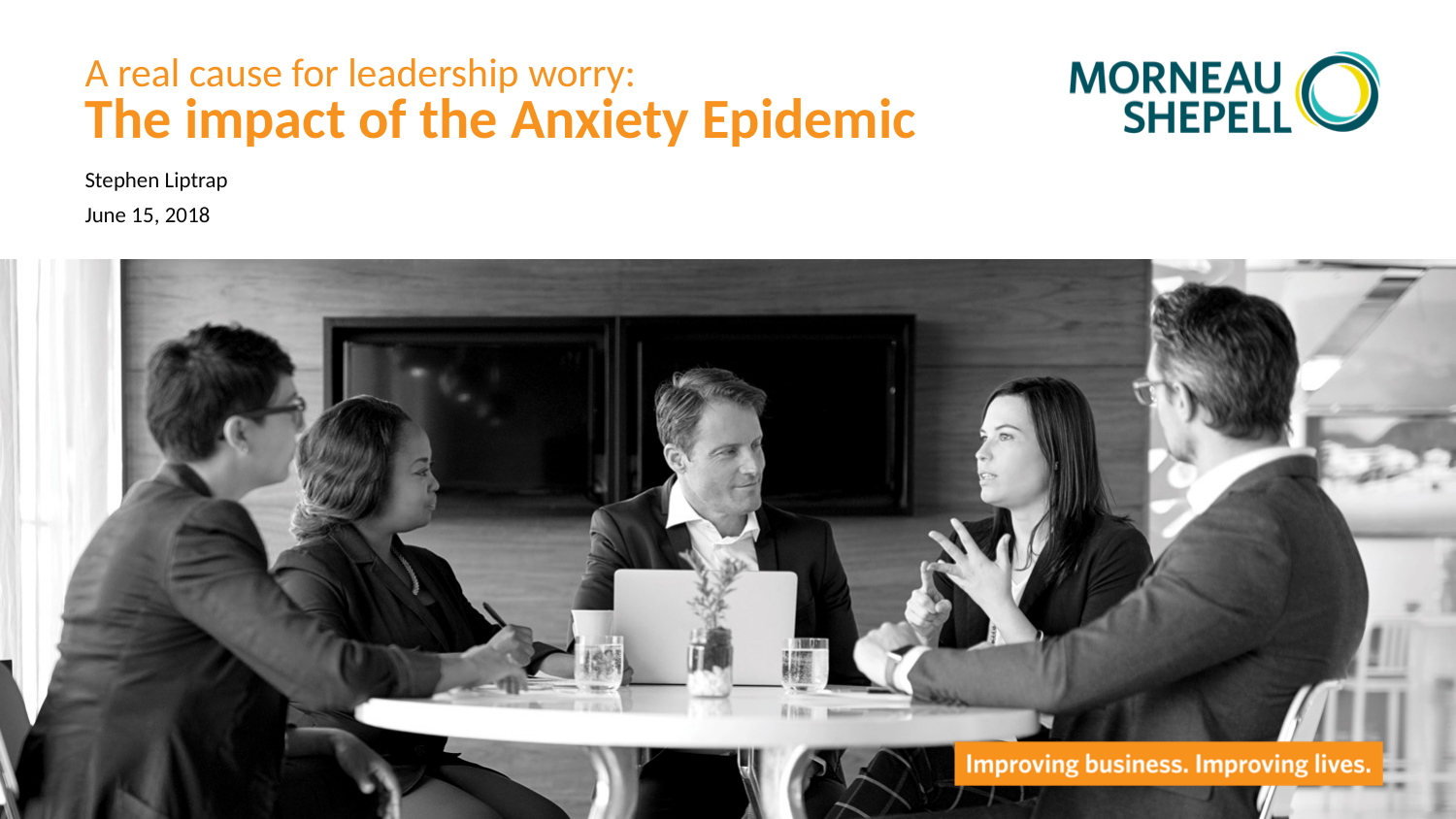

# A real cause for leadership worry: The impact of the Anxiety Epidemic
Stephen Liptrap
June 15, 2018